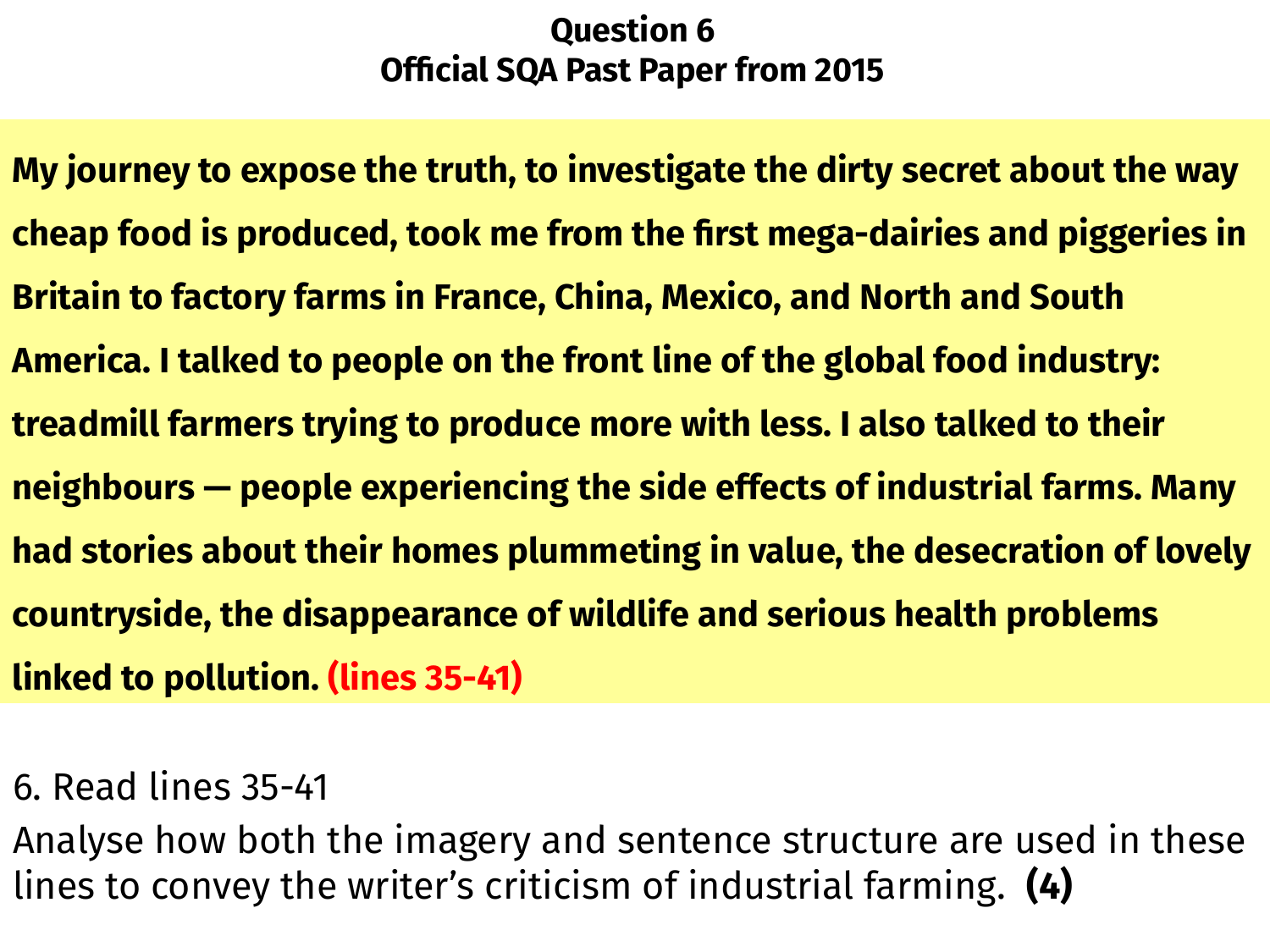

# Question 6 Official SQA Past Paper from 2015
My journey to expose the truth, to investigate the dirty secret about the way cheap food is produced, took me from the first mega-dairies and piggeries in Britain to factory farms in France, China, Mexico, and North and South America. I talked to people on the front line of the global food industry: treadmill farmers trying to produce more with less. I also talked to their neighbours — people experiencing the side effects of industrial farms. Many had stories about their homes plummeting in value, the desecration of lovely countryside, the disappearance of wildlife and serious health problems linked to pollution. (lines 35-41)
It may sound like the Garden of Eden but it is a deeply disturbing place. Among the perfectly aligned rows of trees and cultivated crops are no birds, no butterflies, no beetles or shrubs. There is not a single blade of grass or a hedgerow, and the only bees arrive by lorry, transported across the United States. The bees are hired by the day to fertilise the blossom, part of a multibillion-dollar industry that has sprung up to do a job that nature once did for free.(lines 6-10)
6. Read lines 35-41
Analyse how both the imagery and sentence structure are used in these lines to convey the writer’s criticism of industrial farming.  (4)